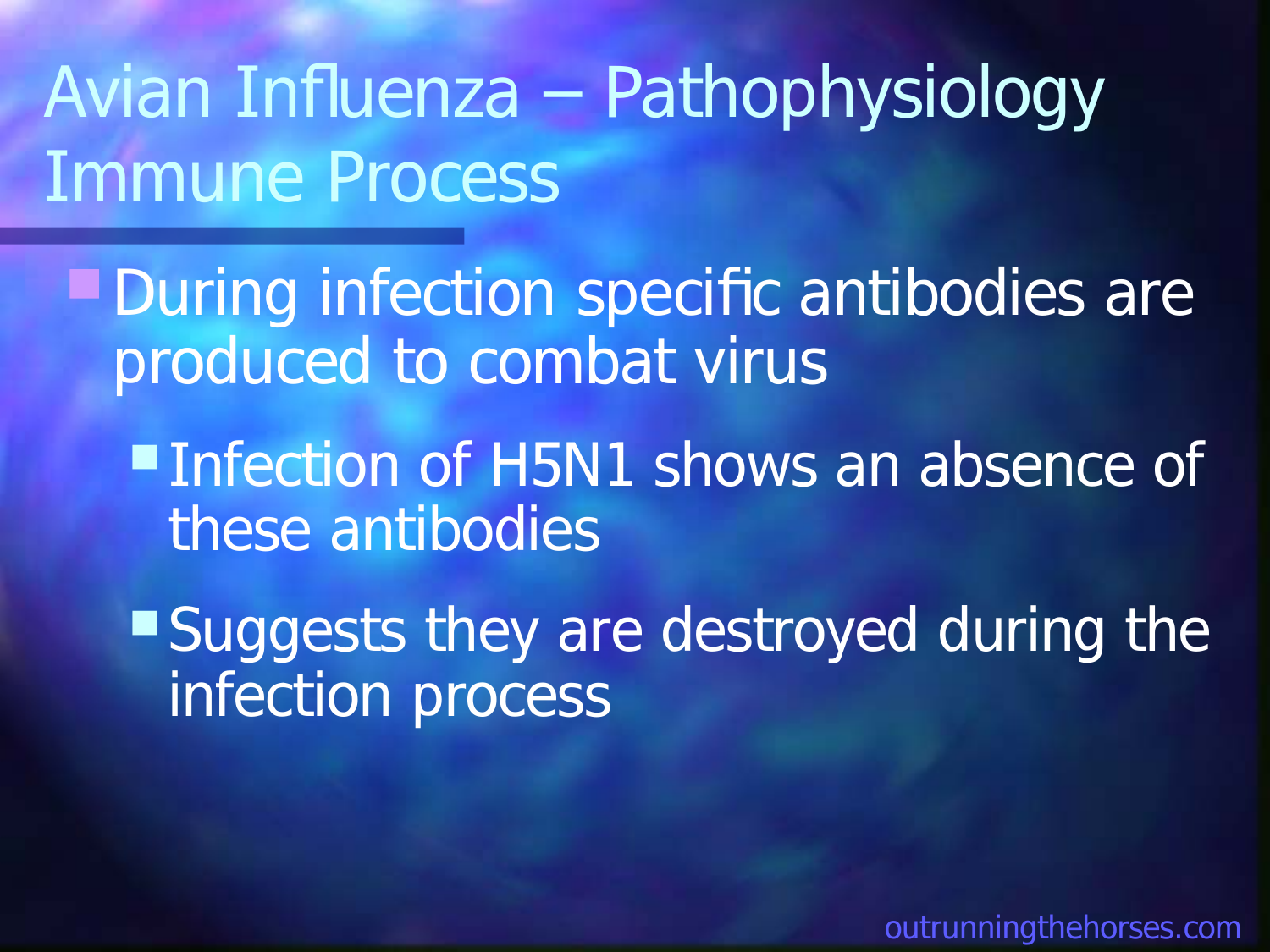

# Avian Influenza – Pathophysiology Immune Process
During infection specific antibodies are produced to combat virus
Infection of H5N1 shows an absence of these antibodies
Suggests they are destroyed during the infection process
outrunningthehorses.com